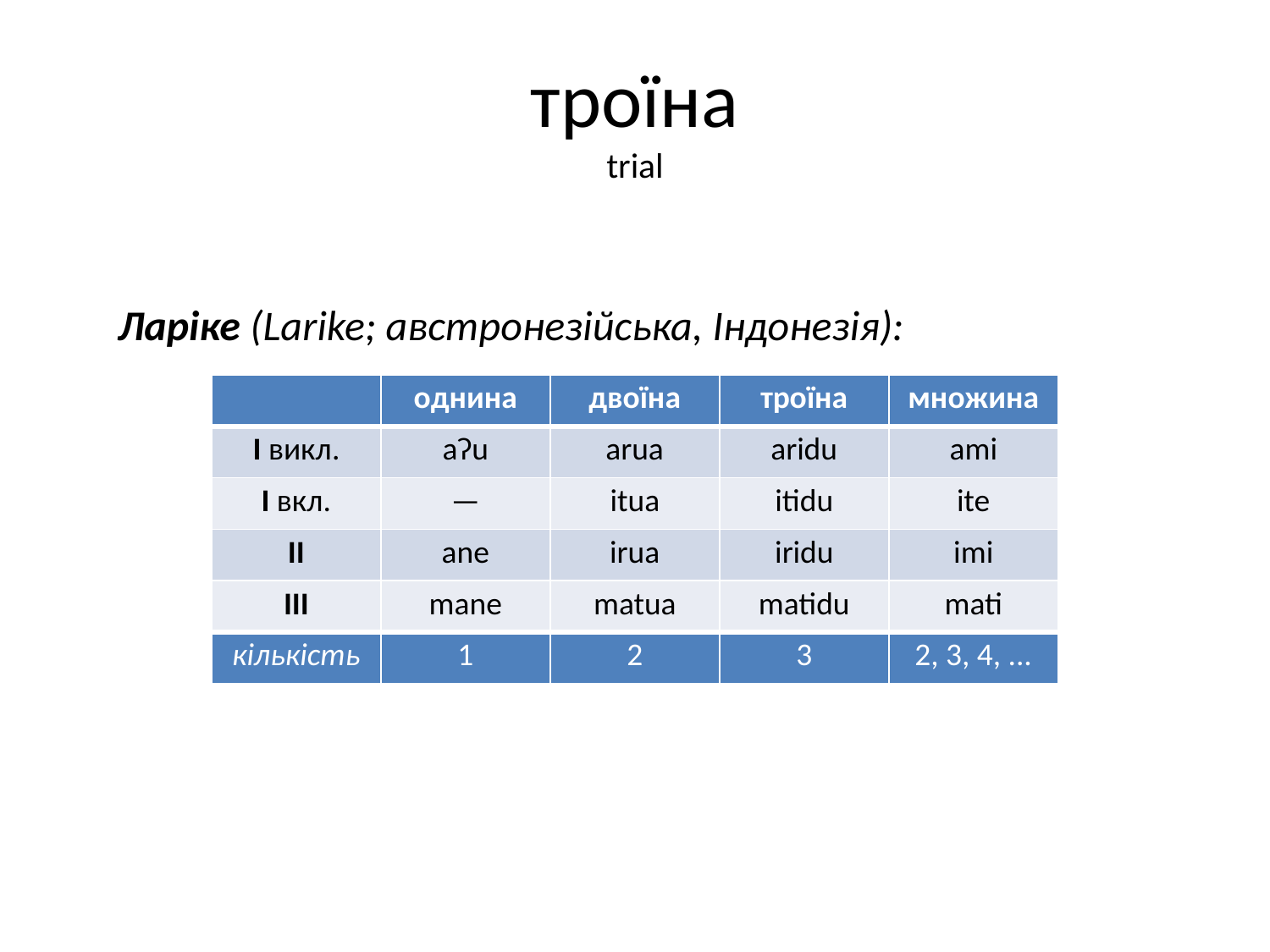

# троїна trial
Ларіке (Larike; австронезійська, Індонезія):

|  | однина | двоїна | троїна | множина |
| --- | --- | --- | --- | --- |
| I викл. | aʔu | arua | aridu | ami |
| I вкл. | — | itua | itidu | ite |
| II | ane | irua | iridu | imi |
| III | mane | matua | matidu | mati |
| кількість | 1 | 2 | 3 | 2, 3, 4, ... |